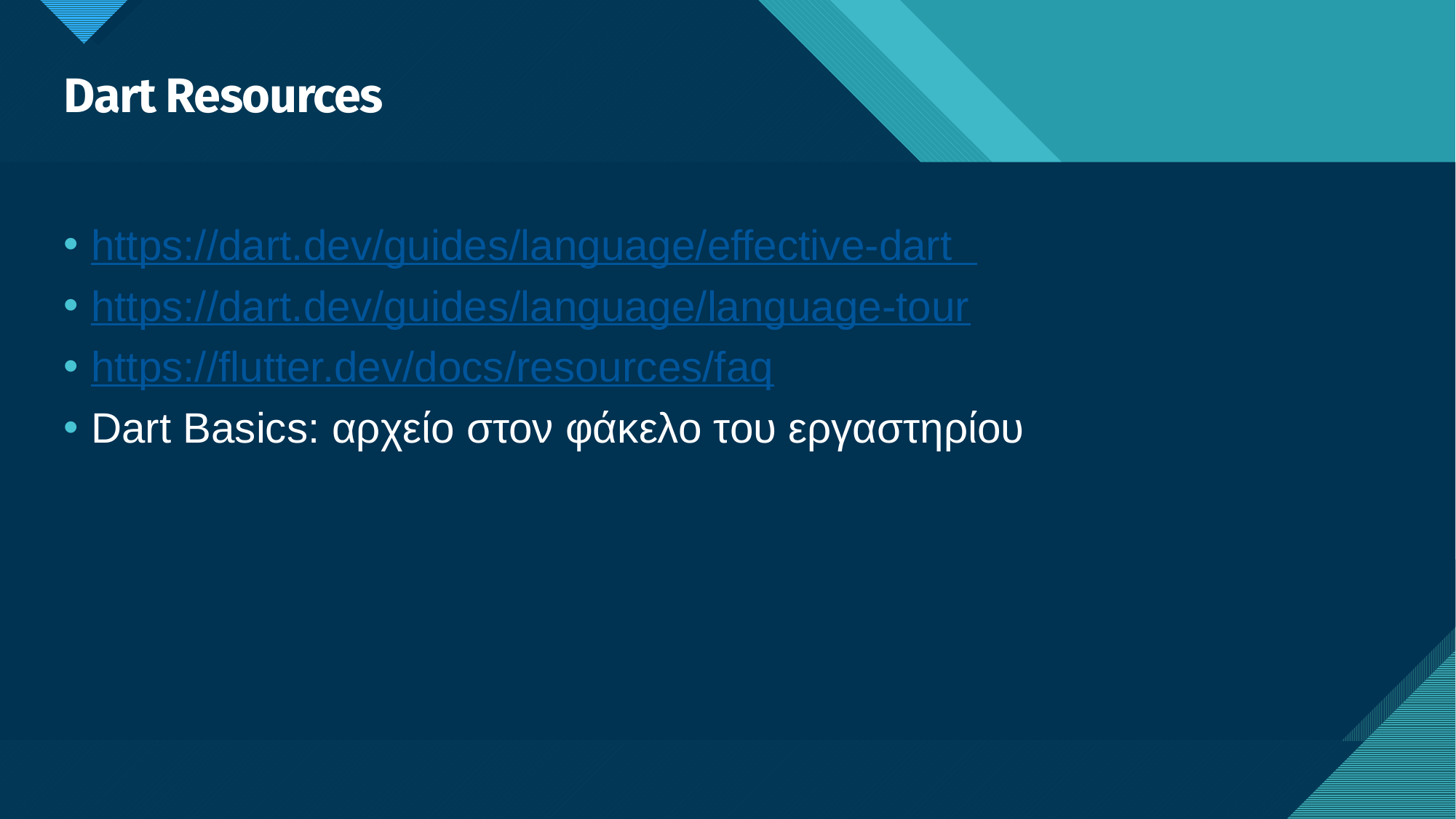

# Dart Resources
https://dart.dev/guides/language/effective-dart
https://dart.dev/guides/language/language-tour
https://flutter.dev/docs/resources/faq
Dart Basics: αρχείο στον φάκελο του εργαστηρίου